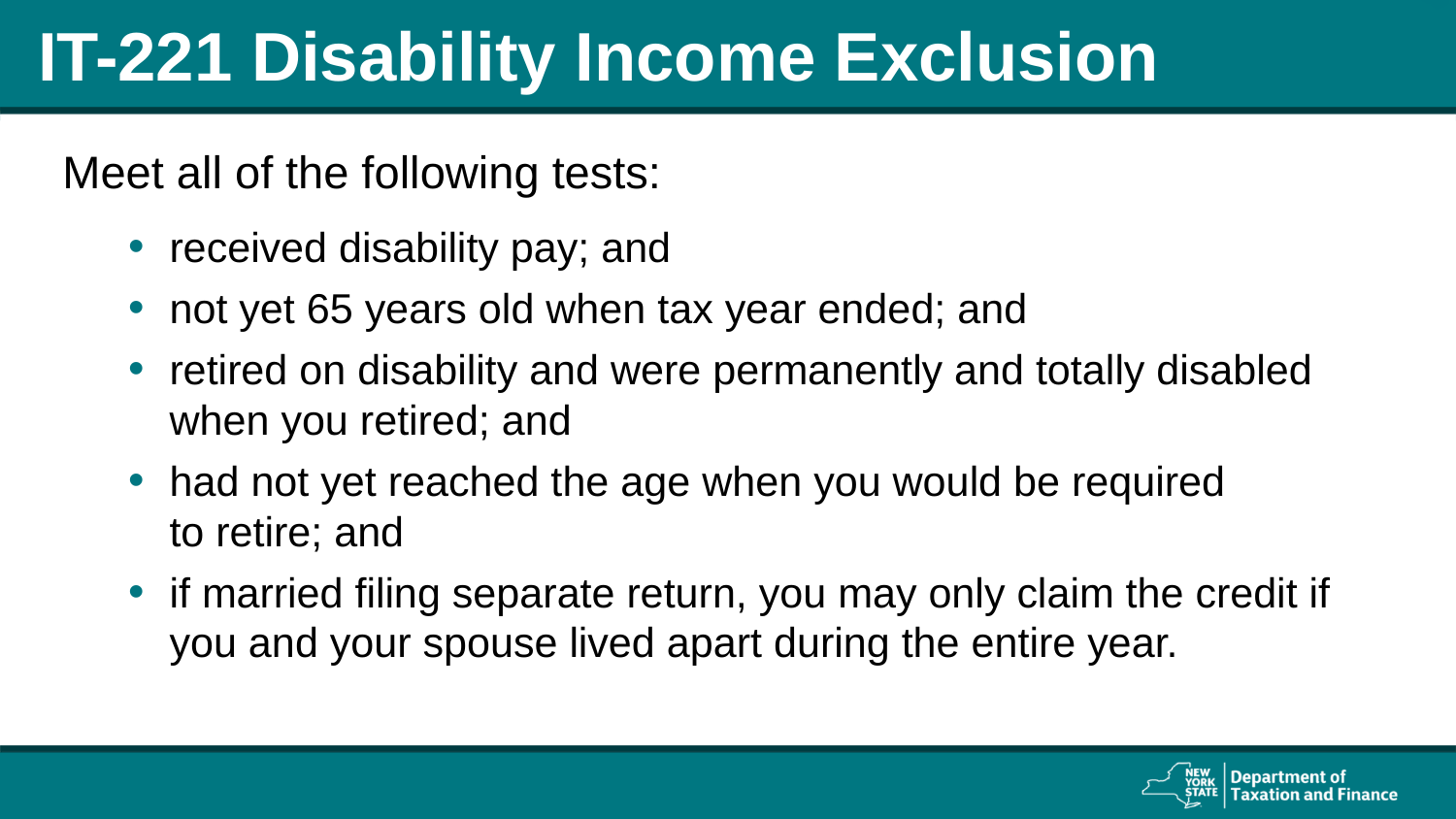

# IT-221 Disability Income Exclusion
Meet all of the following tests:
received disability pay; and
not yet 65 years old when tax year ended; and
retired on disability and were permanently and totally disabled when you retired; and
had not yet reached the age when you would be required
to retire; and
if married filing separate return, you may only claim the credit if you and your spouse lived apart during the entire year.